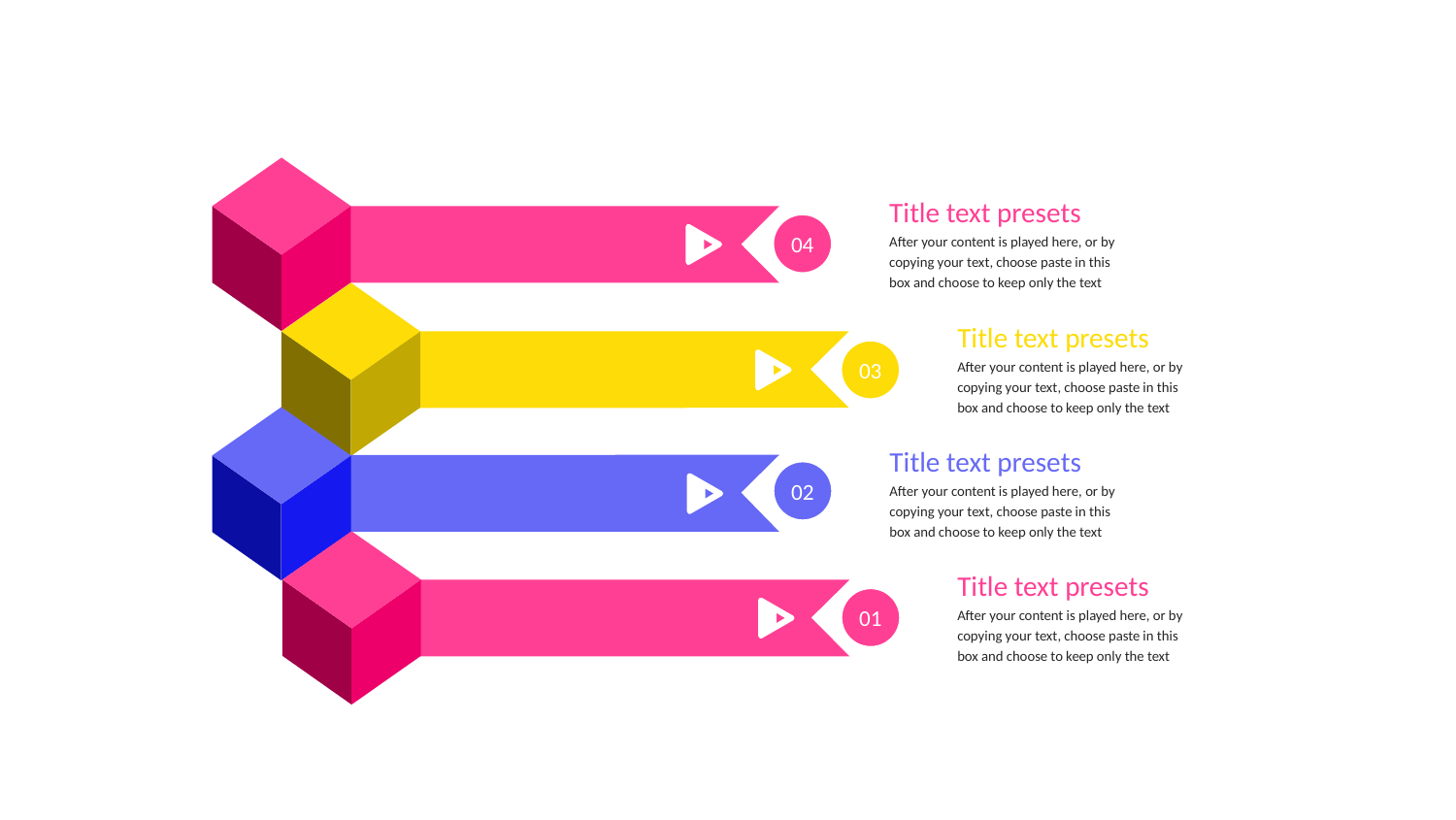

04

Title text presets
After your content is played here, or by copying your text, choose paste in this box and choose to keep only the text

03

Title text presets
After your content is played here, or by copying your text, choose paste in this box and choose to keep only the text

02

Title text presets
After your content is played here, or by copying your text, choose paste in this box and choose to keep only the text

01

Title text presets
After your content is played here, or by copying your text, choose paste in this box and choose to keep only the text